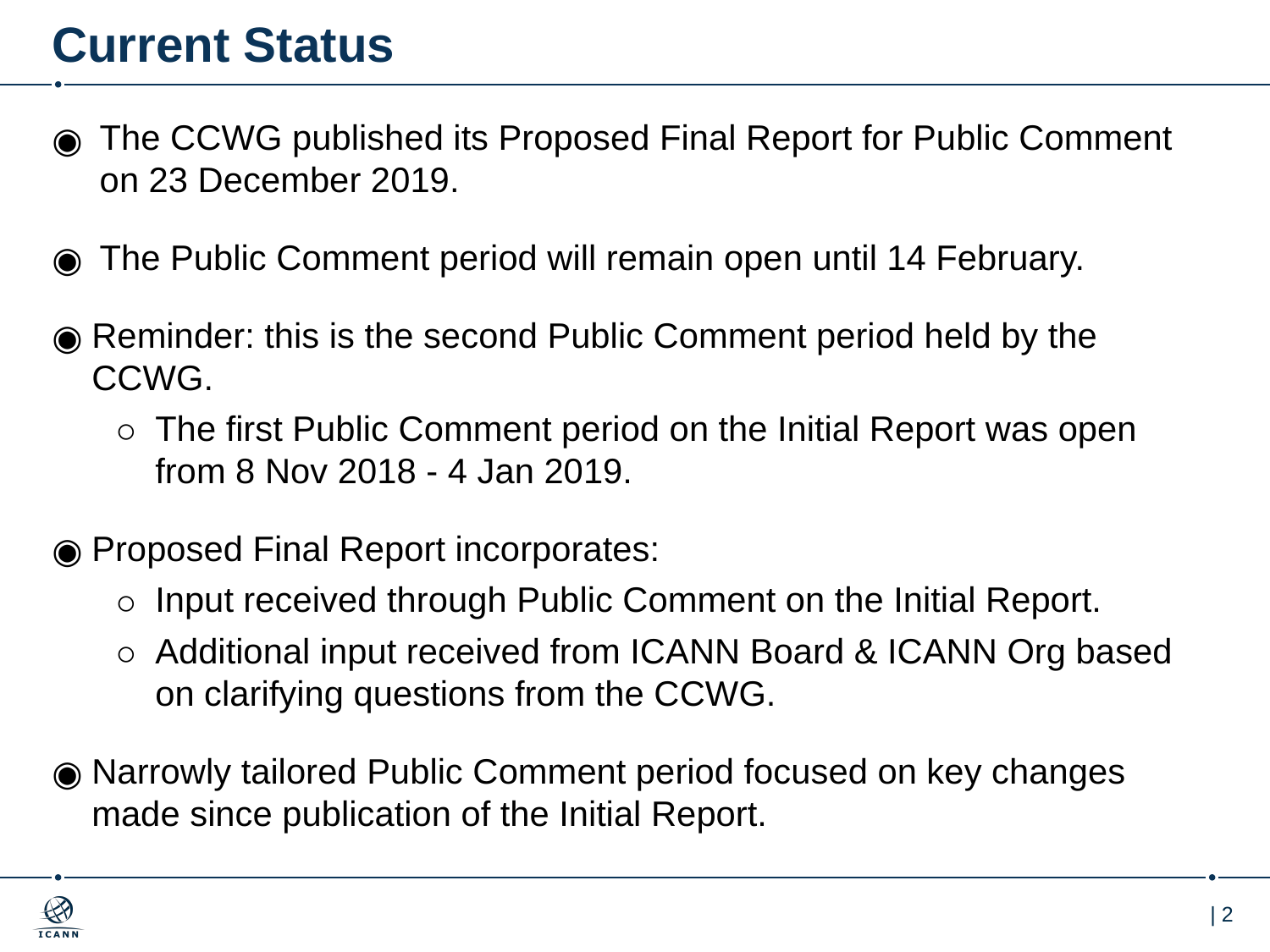

# Current Status

The CCWG published its Proposed Final Report for Public Comment on 23 December 2019.
The Public Comment period will remain open until 14 February.
Reminder: this is the second Public Comment period held by the CCWG.
The first Public Comment period on the Initial Report was open from 8 Nov 2018 - 4 Jan 2019.
Proposed Final Report incorporates:
Input received through Public Comment on the Initial Report.
Additional input received from ICANN Board & ICANN Org based on clarifying questions from the CCWG.
Narrowly tailored Public Comment period focused on key changes made since publication of the Initial Report.